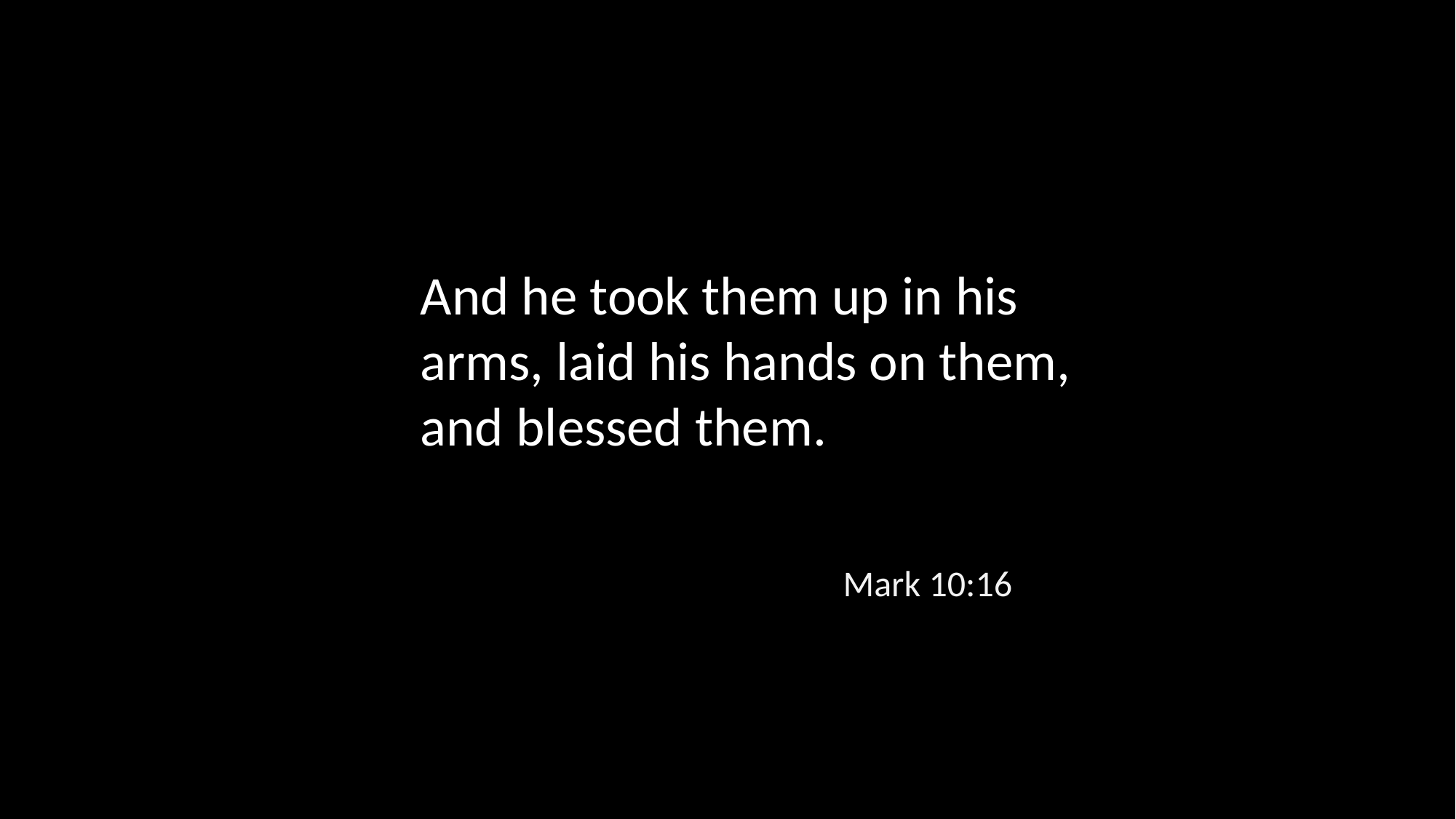

And he took them up in his arms, laid his hands on them, and blessed them.

Mark 10:16